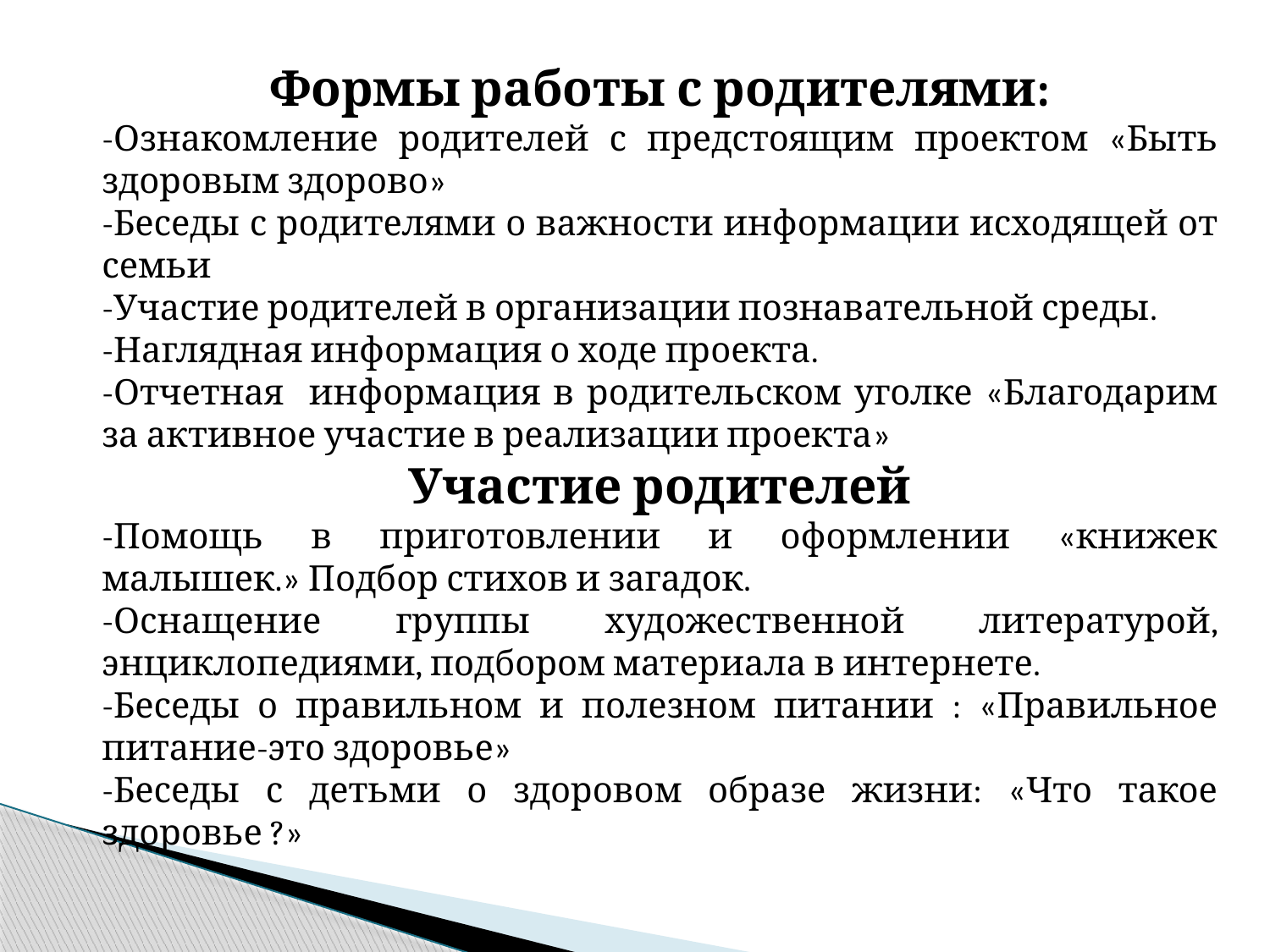

Формы работы с родителями:
-Ознакомление родителей с предстоящим проектом «Быть здоровым здорово»
-Беседы с родителями о важности информации исходящей от семьи
-Участие родителей в организации познавательной среды.
-Наглядная информация о ходе проекта.
-Отчетная  информация в родительском уголке «Благодарим за активное участие в реализации проекта»
Участие родителей
-Помощь в приготовлении и оформлении «книжек малышек.» Подбор стихов и загадок.
-Оснащение группы художественной литературой, энциклопедиями, подбором материала в интернете.
-Беседы о правильном и полезном питании : «Правильное питание-это здоровье»
-Беседы с детьми о здоровом образе жизни: «Что такое здоровье ?»